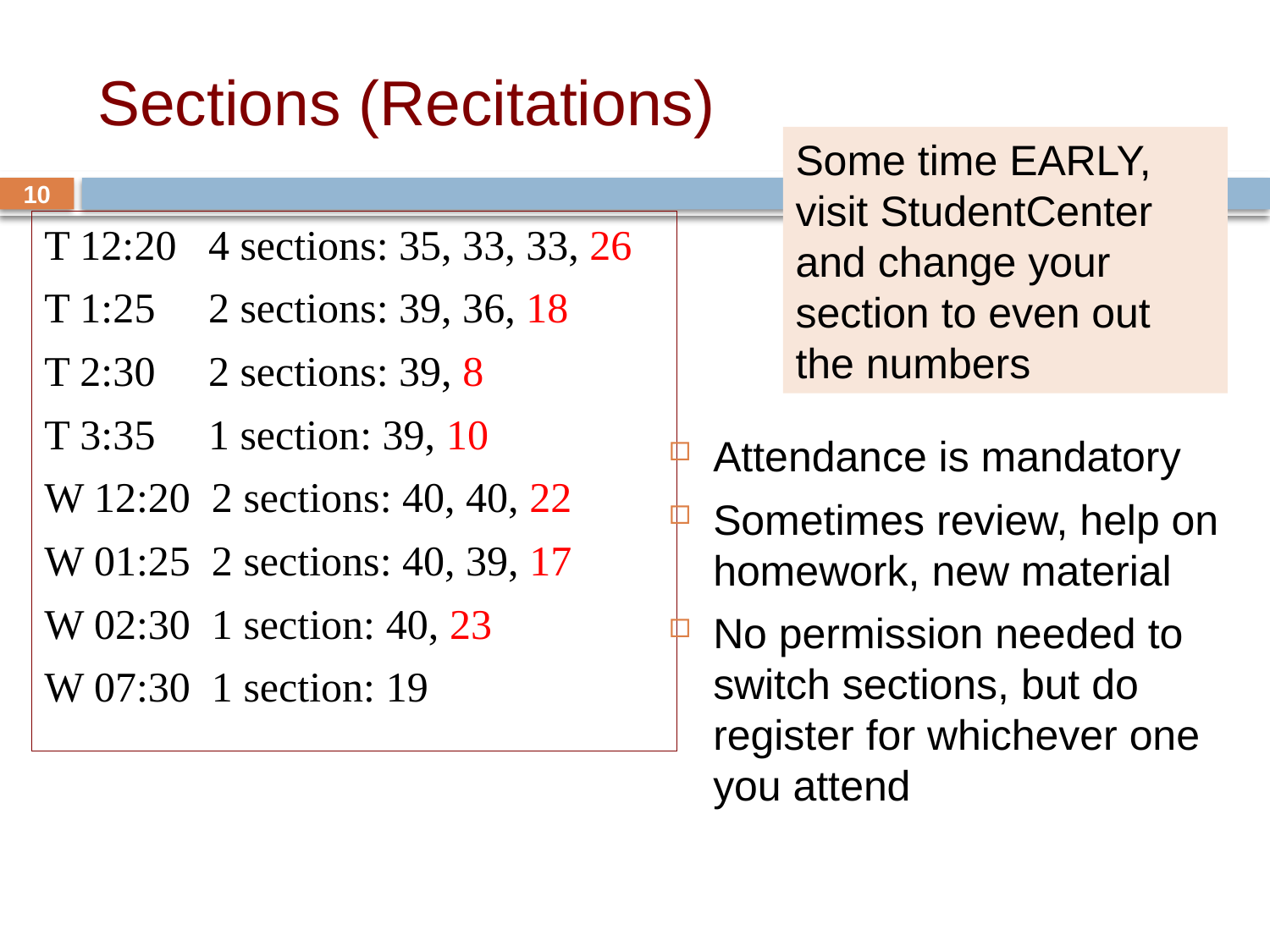

# Sections (Recitations)
Some time EARLY, visit StudentCenter and change your section to even out the numbers
10
T 12:20   4 sections: 35, 33, 33, 26
T 1:25     2 sections: 39, 36, 18
T 2:30     2 sections: 39, 8
T 3:35     1 section: 39, 10
W 12:20  2 sections: 40, 40, 22
W 01:25  2 sections: 40, 39, 17
W 02:30  1 section: 40, 23
W 07:30  1 section: 19
Attendance is mandatory
Sometimes review, help on homework, new material
No permission needed to switch sections, but do register for whichever one you attend